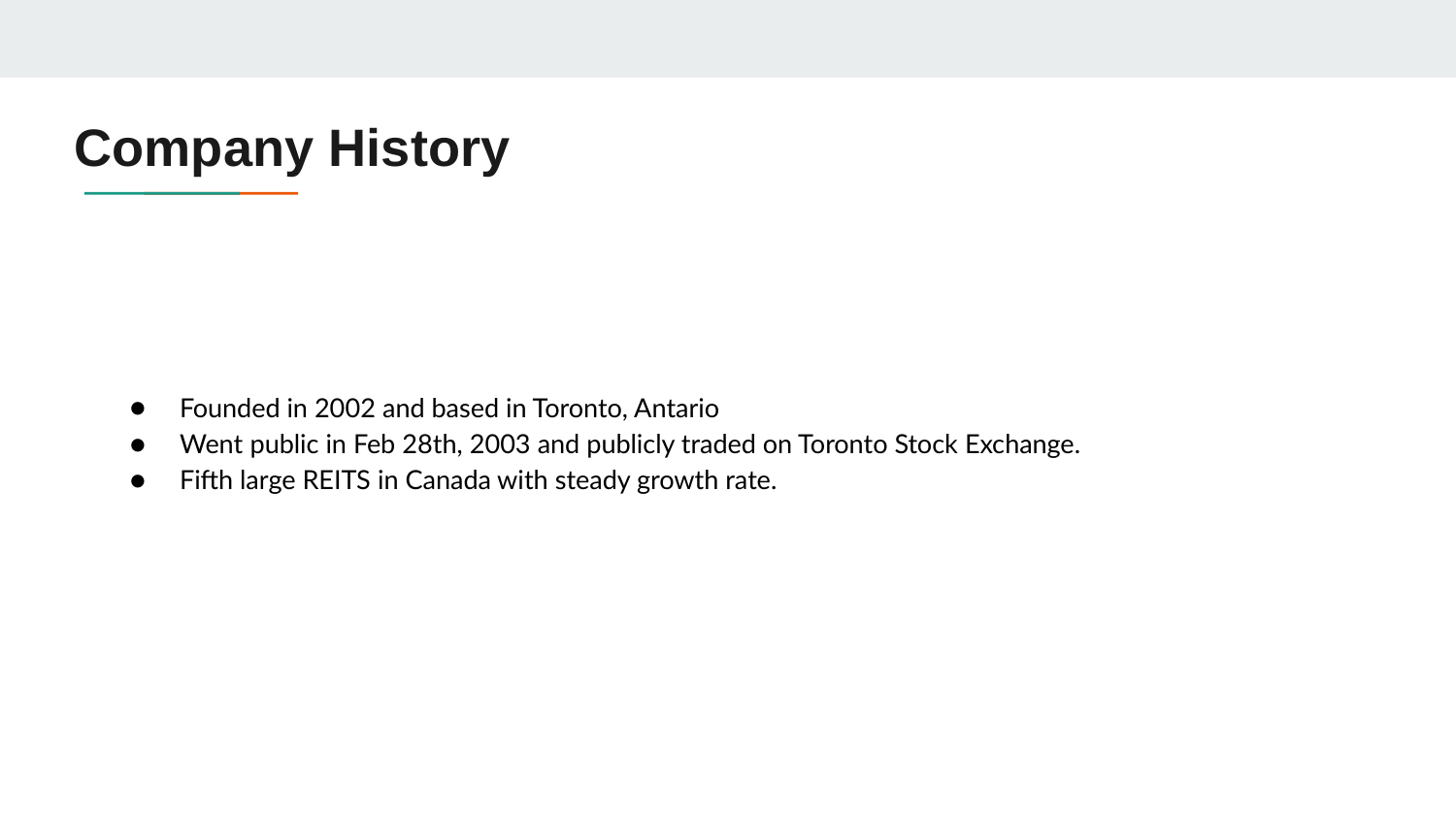

# Company History

Founded in 2002 and based in Toronto, Antario
Went public in Feb 28th, 2003 and publicly traded on Toronto Stock Exchange.
Fifth large REITS in Canada with steady growth rate.